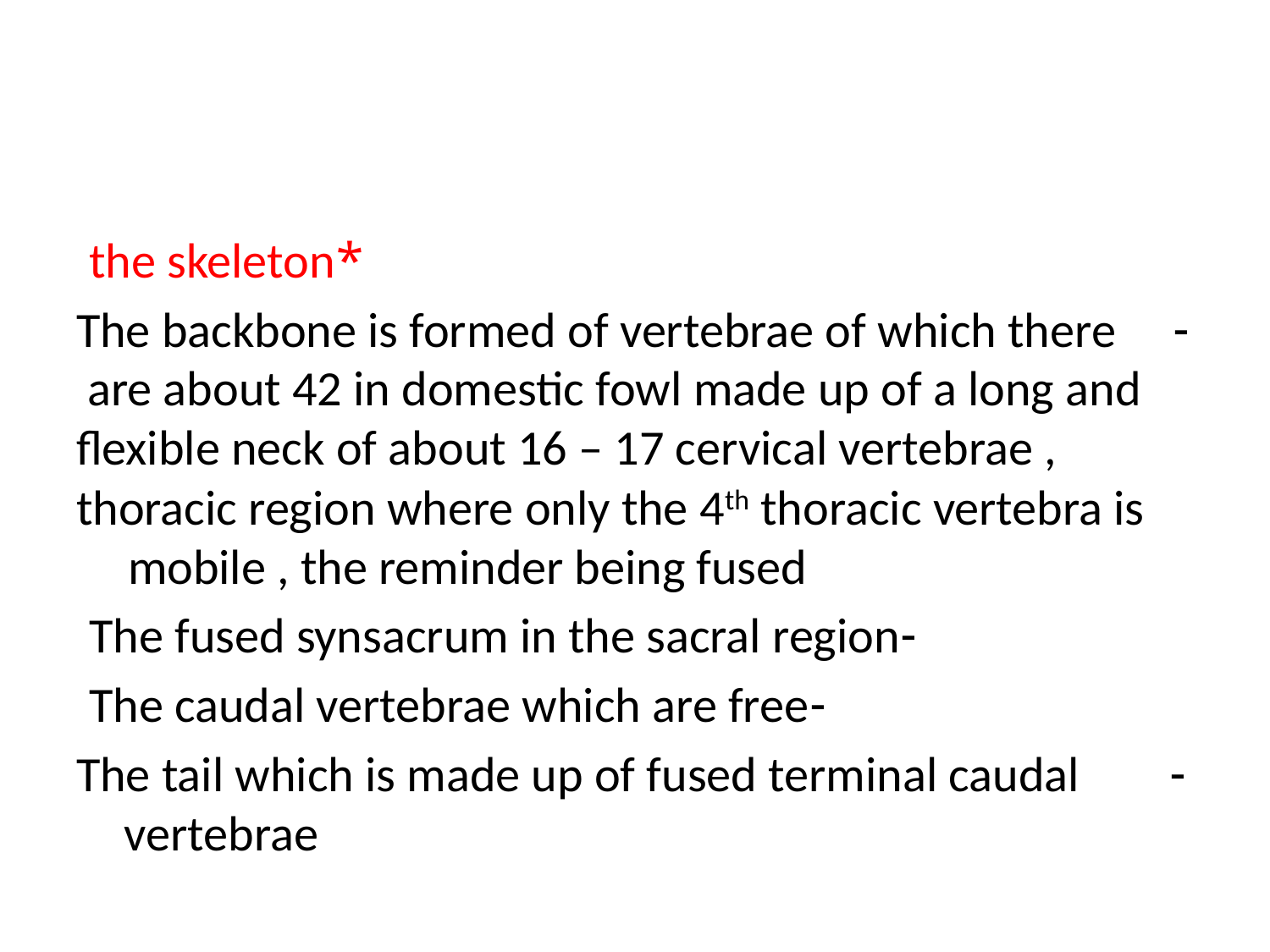

#
*the skeleton
-The backbone is formed of vertebrae of which there       are about 42 in domestic fowl made up of a long and     flexible neck of about 16 – 17 cervical vertebrae ,            thoracic region where only the 4th thoracic vertebra is   mobile , the reminder being fused
-The fused synsacrum in the sacral region
-The caudal vertebrae which are free
-The tail which is made up of fused terminal caudal           vertebrae